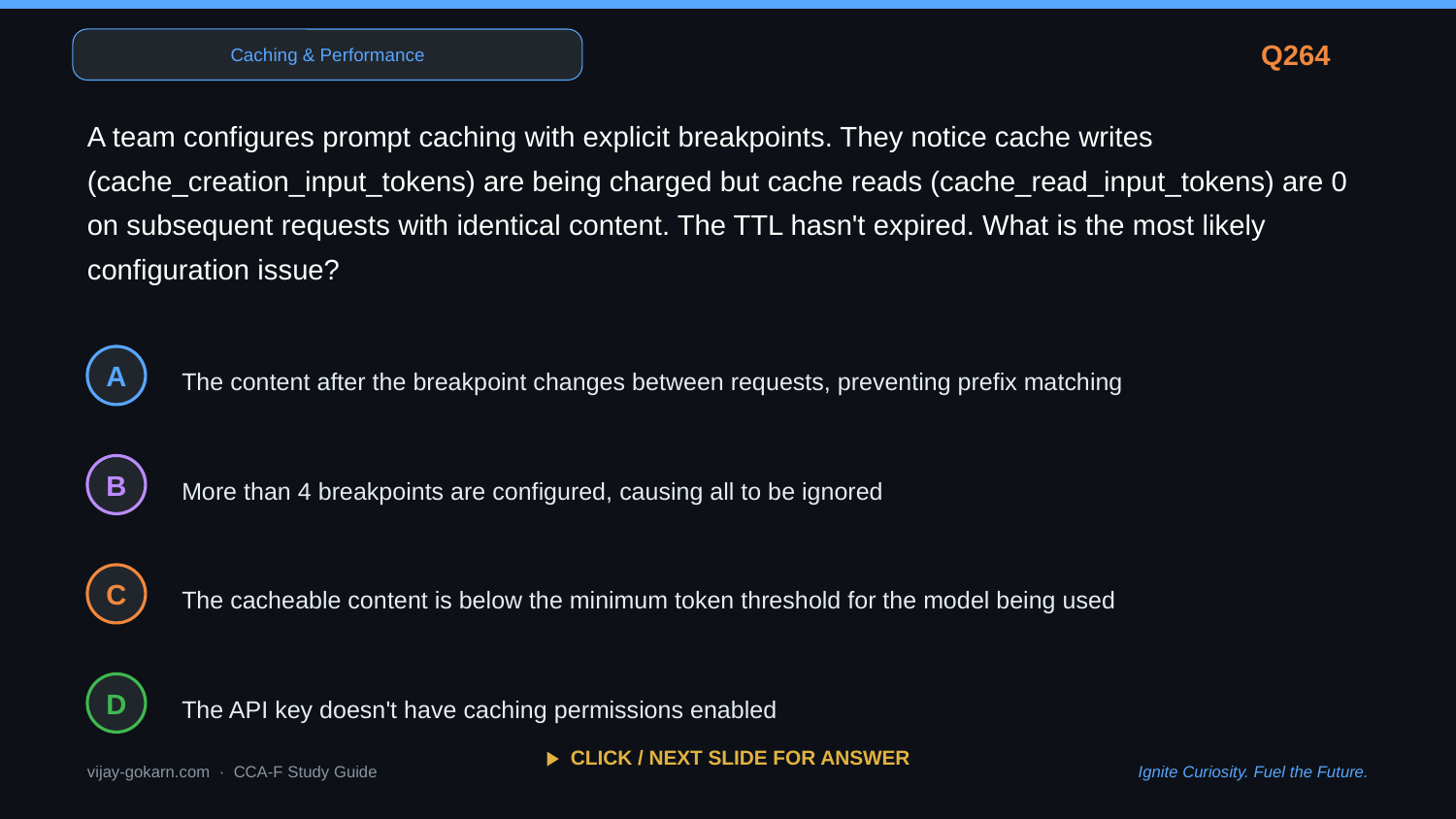

Caching & Performance
Q264
A team configures prompt caching with explicit breakpoints. They notice cache writes (cache_creation_input_tokens) are being charged but cache reads (cache_read_input_tokens) are 0 on subsequent requests with identical content. The TTL hasn't expired. What is the most likely configuration issue?
The content after the breakpoint changes between requests, preventing prefix matching

A
More than 4 breakpoints are configured, causing all to be ignored

B
The cacheable content is below the minimum token threshold for the model being used

C
The API key doesn't have caching permissions enabled

D
▶  CLICK / NEXT SLIDE FOR ANSWER
vijay-gokarn.com  ·  CCA-F Study Guide
Ignite Curiosity. Fuel the Future.